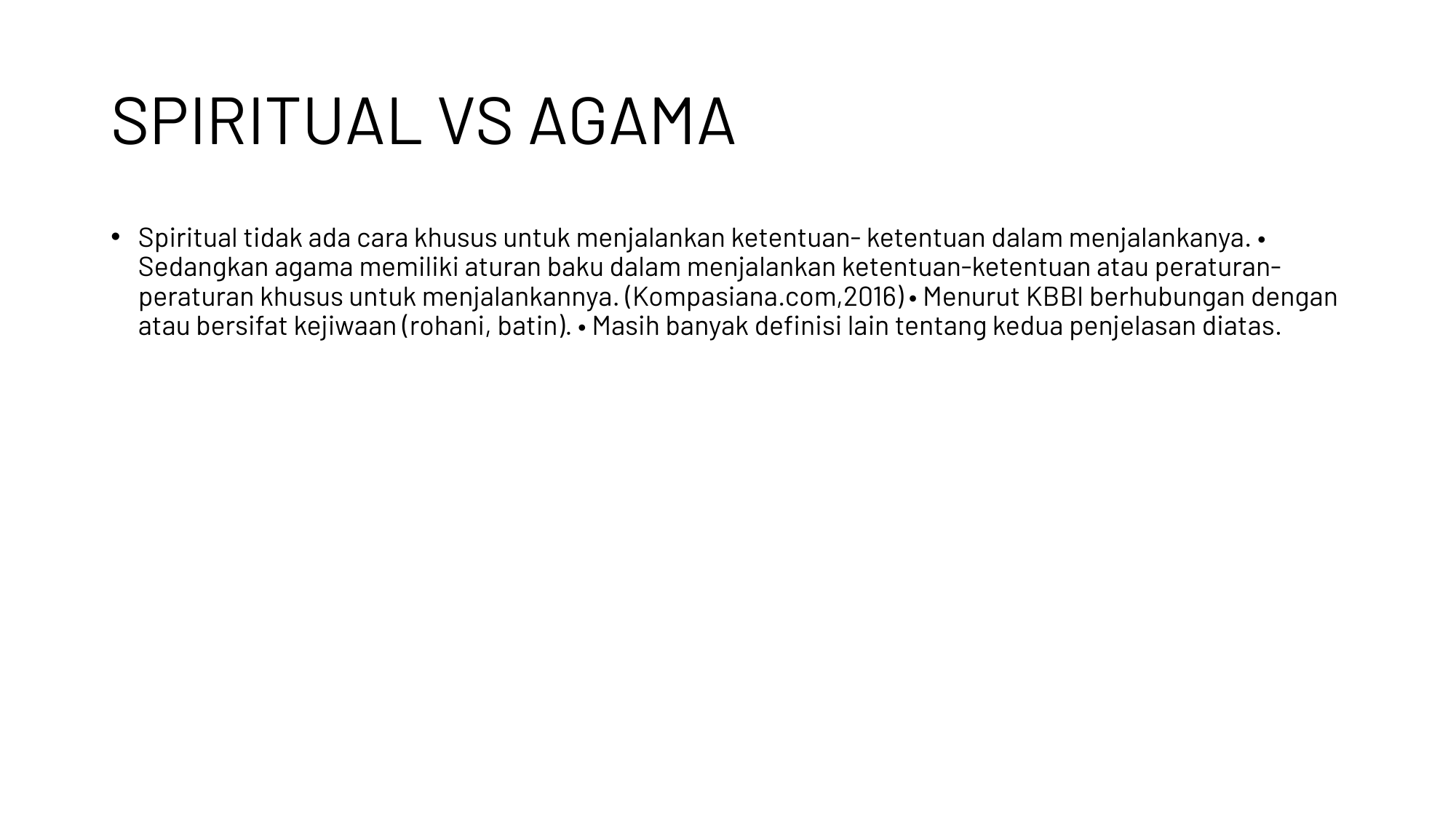

# SPIRITUAL VS AGAMA
Spiritual tidak ada cara khusus untuk menjalankan ketentuan- ketentuan dalam menjalankanya. • Sedangkan agama memiliki aturan baku dalam menjalankan ketentuan-ketentuan atau peraturan-peraturan khusus untuk menjalankannya. (Kompasiana.com,2016) • Menurut KBBI berhubungan dengan atau bersifat kejiwaan (rohani, batin). • Masih banyak definisi lain tentang kedua penjelasan diatas.